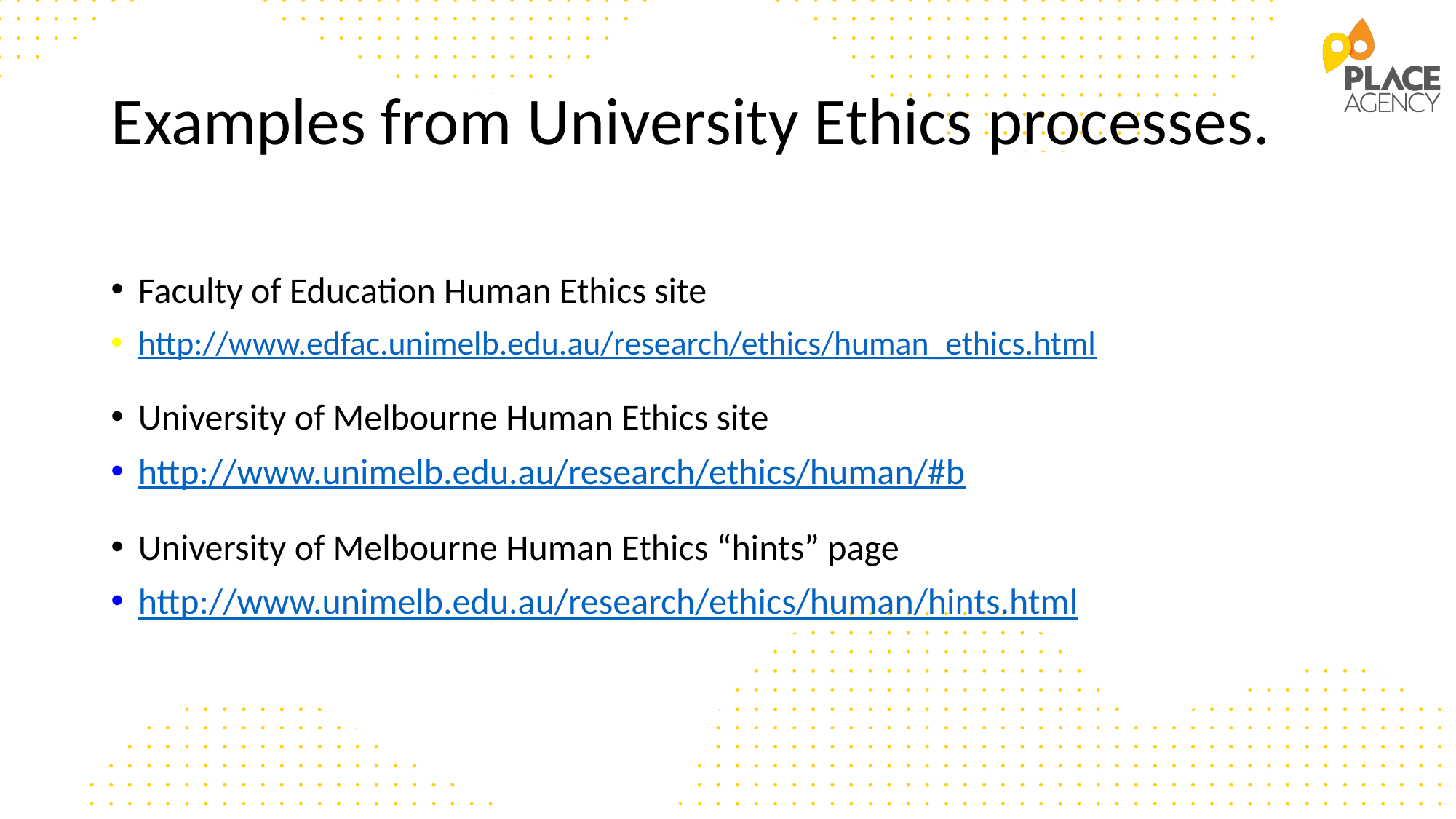

# Examples from University Ethics processes.

Faculty of Education Human Ethics site
http://www.edfac.unimelb.edu.au/research/ethics/human_ethics.html
University of Melbourne Human Ethics site
http://www.unimelb.edu.au/research/ethics/human/#b
University of Melbourne Human Ethics “hints” page
http://www.unimelb.edu.au/research/ethics/human/hints.html